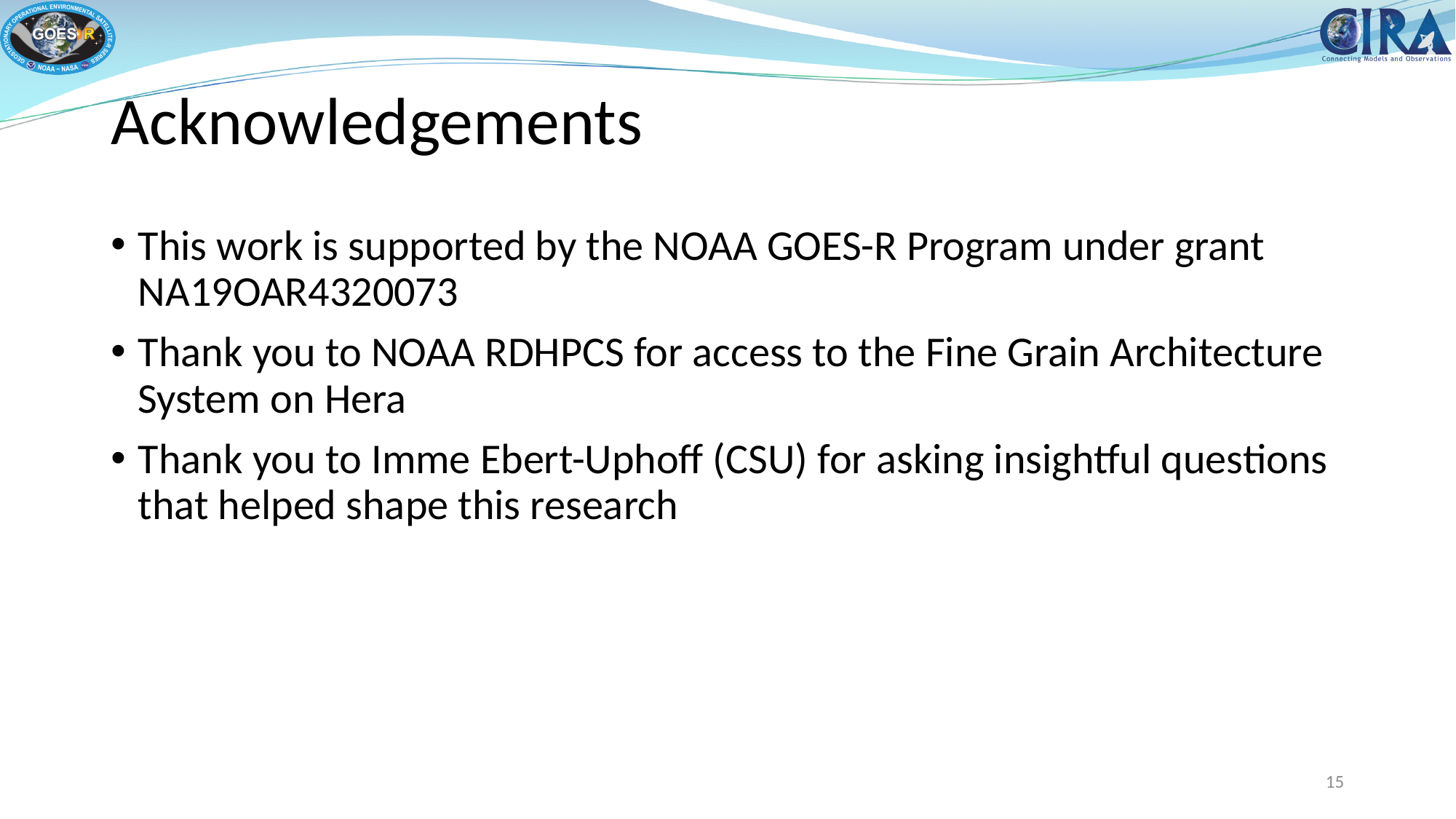

# Acknowledgements
This work is supported by the NOAA GOES-R Program under grant NA19OAR4320073
Thank you to NOAA RDHPCS for access to the Fine Grain Architecture System on Hera
Thank you to Imme Ebert-Uphoff (CSU) for asking insightful questions that helped shape this research
15